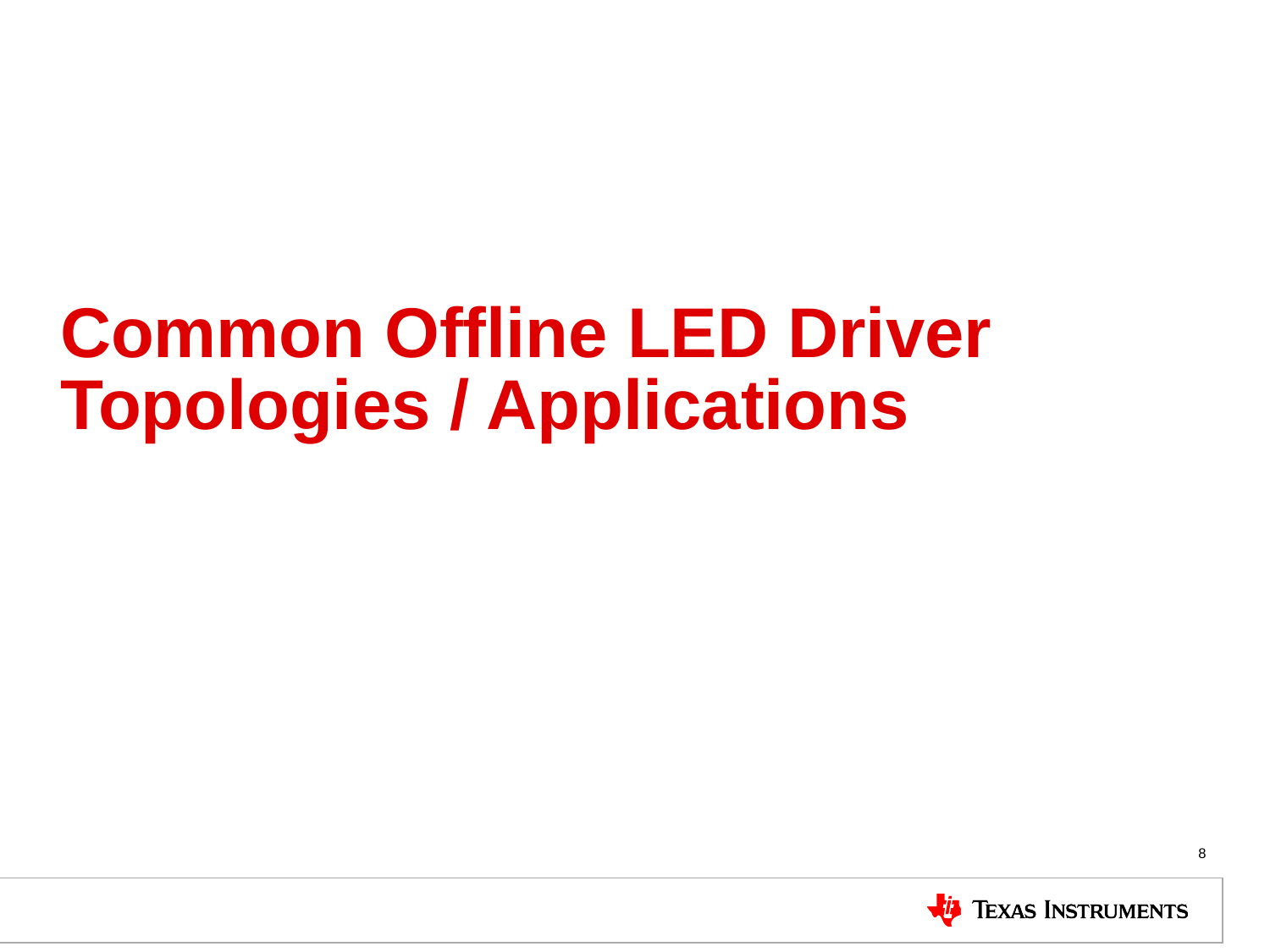

# Common Offline LED Driver Topologies / Applications

8